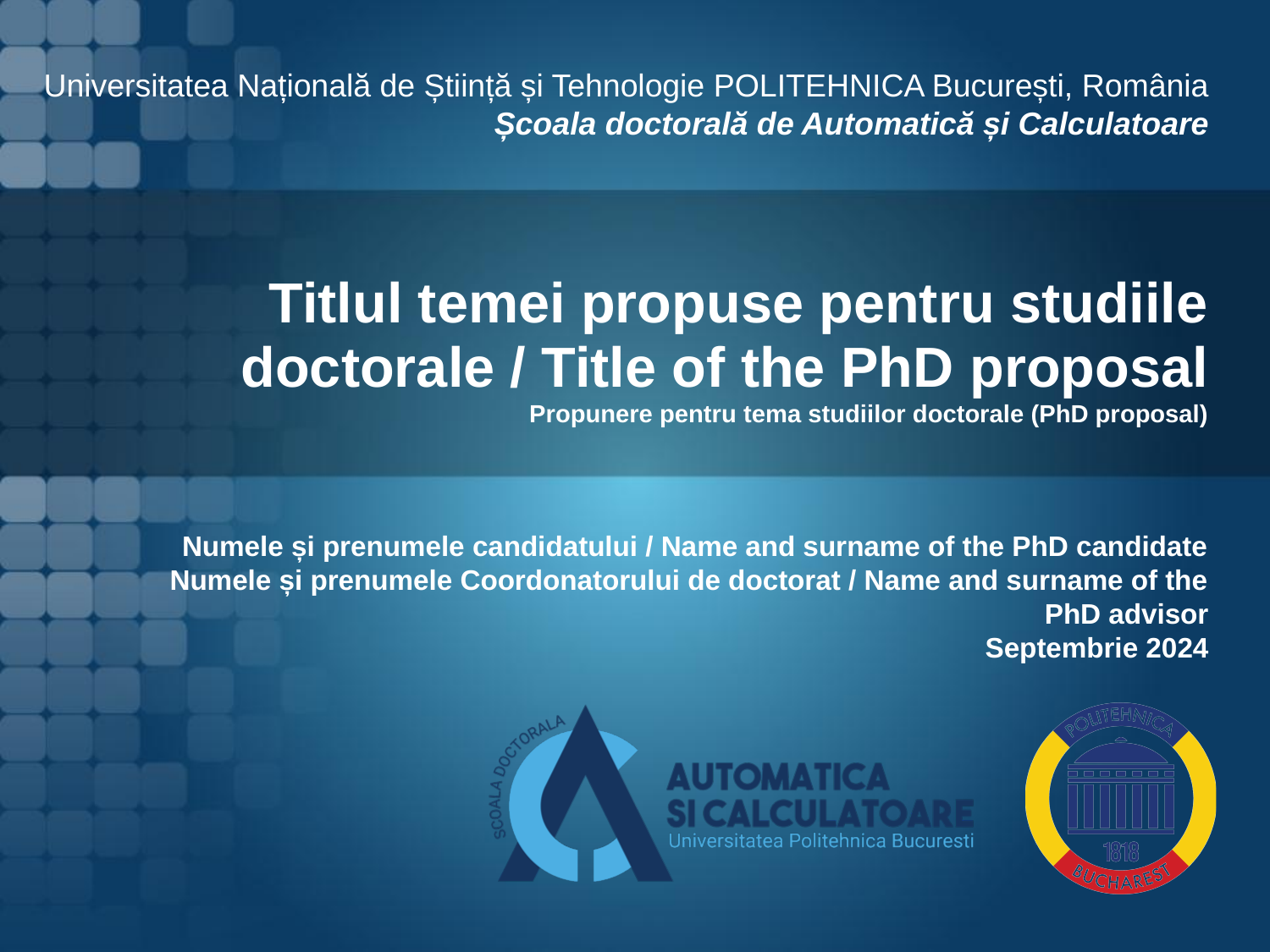

Universitatea Națională de Știință și Tehnologie POLITEHNICA București, România
Școala doctorală de Automatică și Calculatoare
# Titlul temei propuse pentru studiile doctorale / Title of the PhD proposal Propunere pentru tema studiilor doctorale (PhD proposal)
Numele și prenumele candidatului / Name and surname of the PhD candidate
Numele și prenumele Coordonatorului de doctorat / Name and surname of the PhD advisor
Septembrie 2024